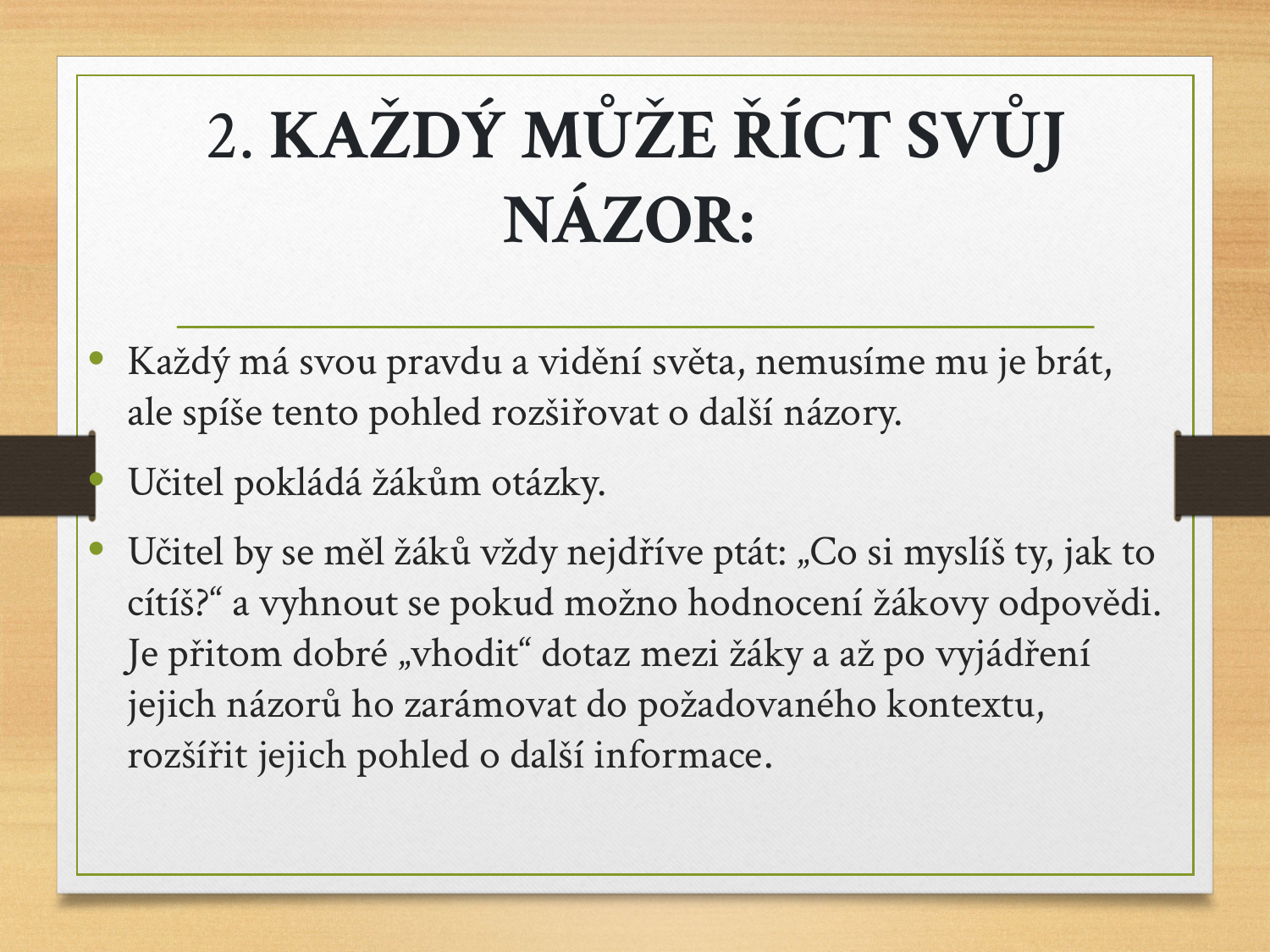

# 2. KAŽDÝ MŮŽE ŘÍCT SVŮJ NÁZOR:
Každý má svou pravdu a vidění světa, nemusíme mu je brát,     ale spíše tento pohled rozšiřovat o další názory.
Učitel pokládá žákům otázky.
Učitel by se měl žáků vždy nejdříve ptát: „Co si myslíš ty, jak to cítíš?“ a vyhnout se pokud možno hodnocení žákovy odpovědi. Je přitom dobré „vhodit“ dotaz mezi žáky a až po vyjádření jejich názorů ho zarámovat do požadovaného kontextu, rozšířit jejich pohled o další informace.